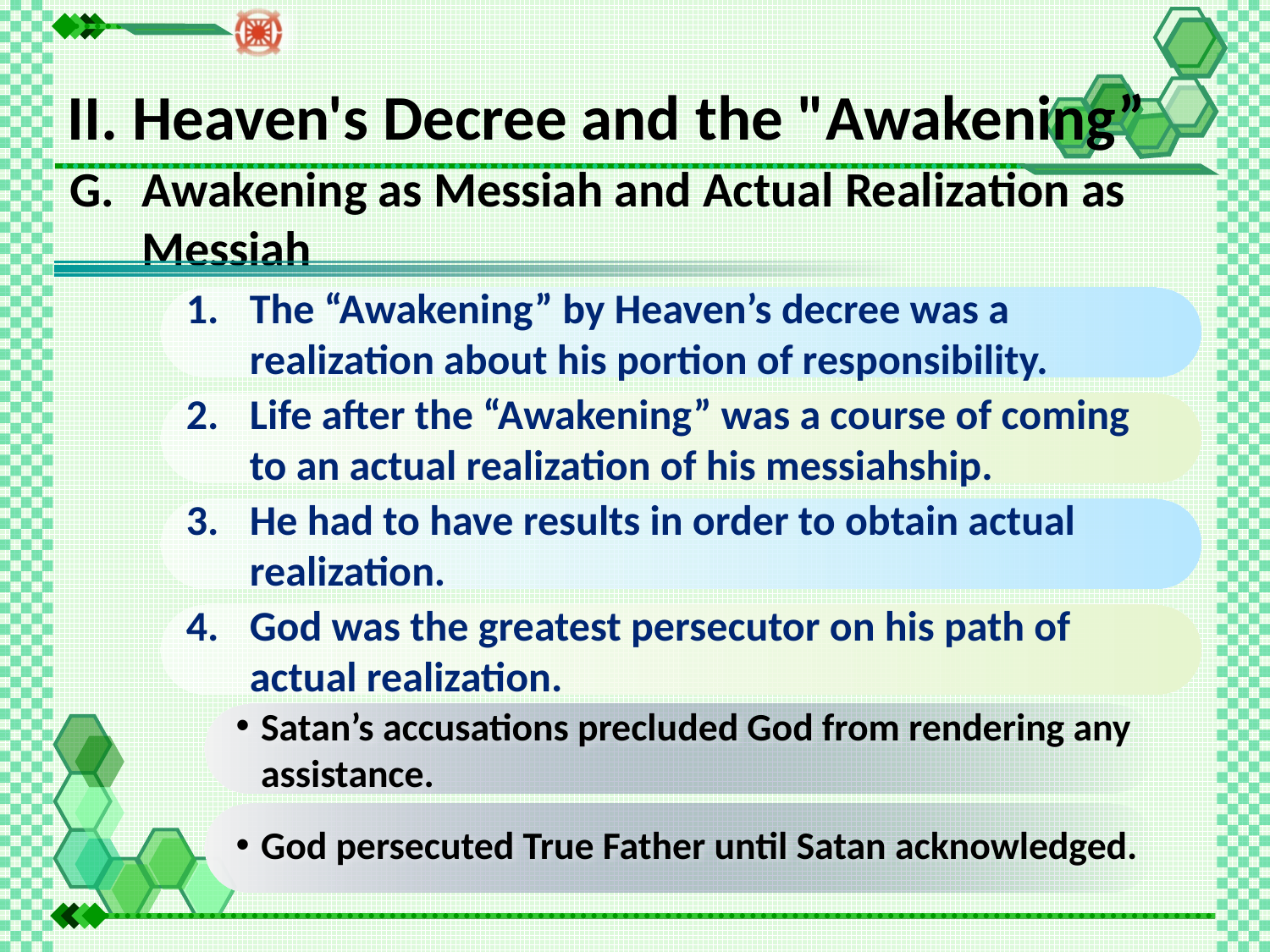

II. Heaven's Decree and the "Awakening”
Awakening as Messiah and Actual Realization as Messiah

The “Awakening” by Heaven’s decree was a realization about his portion of responsibility.
Life after the “Awakening” was a course of coming to an actual realization of his messiahship.
He had to have results in order to obtain actual realization.
God was the greatest persecutor on his path of actual realization.
Satan’s accusations precluded God from rendering any assistance.

God persecuted True Father until Satan acknowledged.